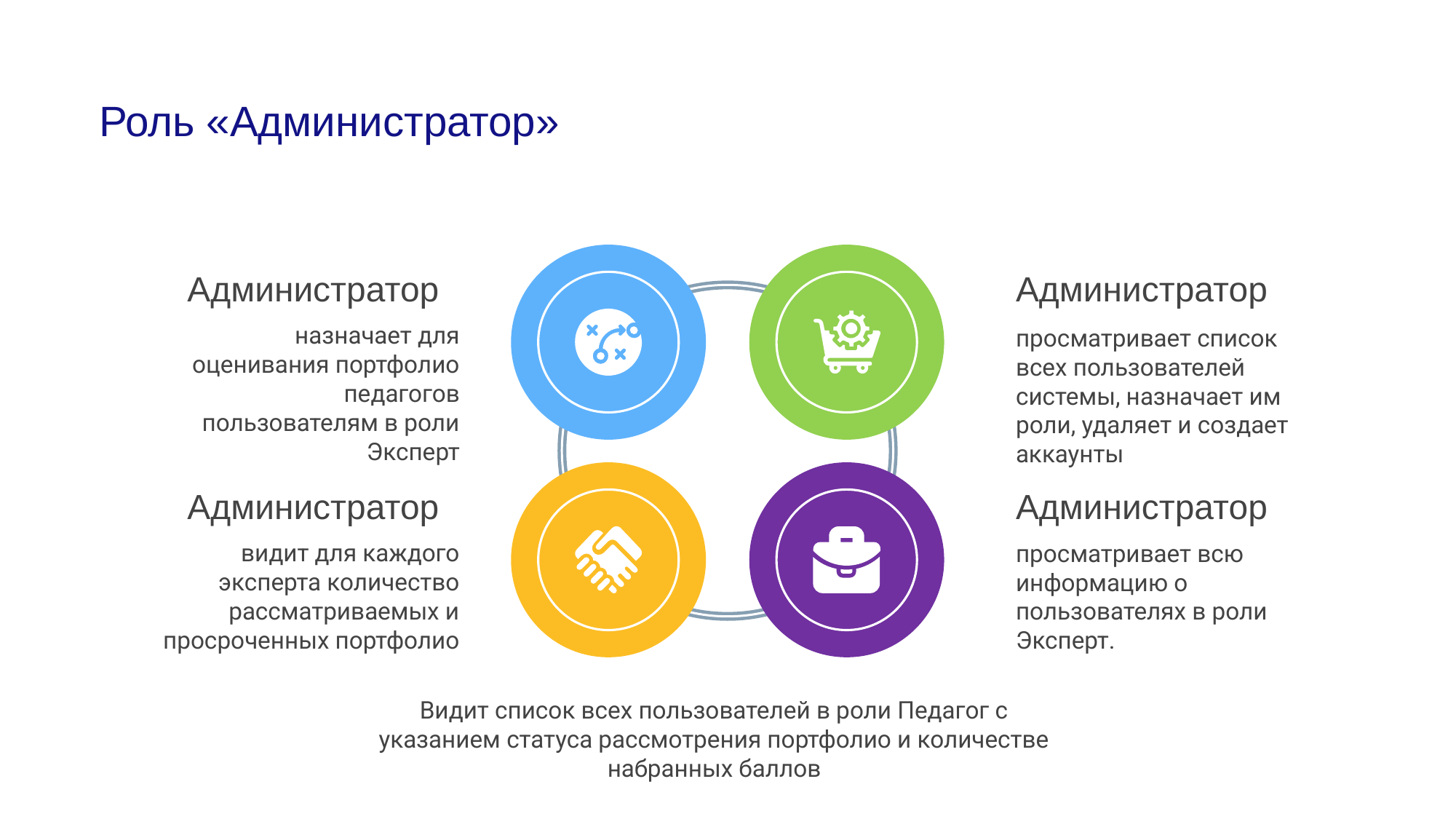

# Роль «Администратор»

Администратор
назначает для оценивания портфолио педагогов пользователям в роли Эксперт

Администратор
просматривает список всех пользователей системы, назначает им роли, удаляет и создает аккаунты

Администратор
видит для каждого эксперта количество рассматриваемых и просроченных портфолио

Администратор
просматривает всю информацию о пользователях в роли Эксперт.

Видит список всех пользователей в роли Педагог с указанием статуса рассмотрения портфолио и количестве набранных баллов